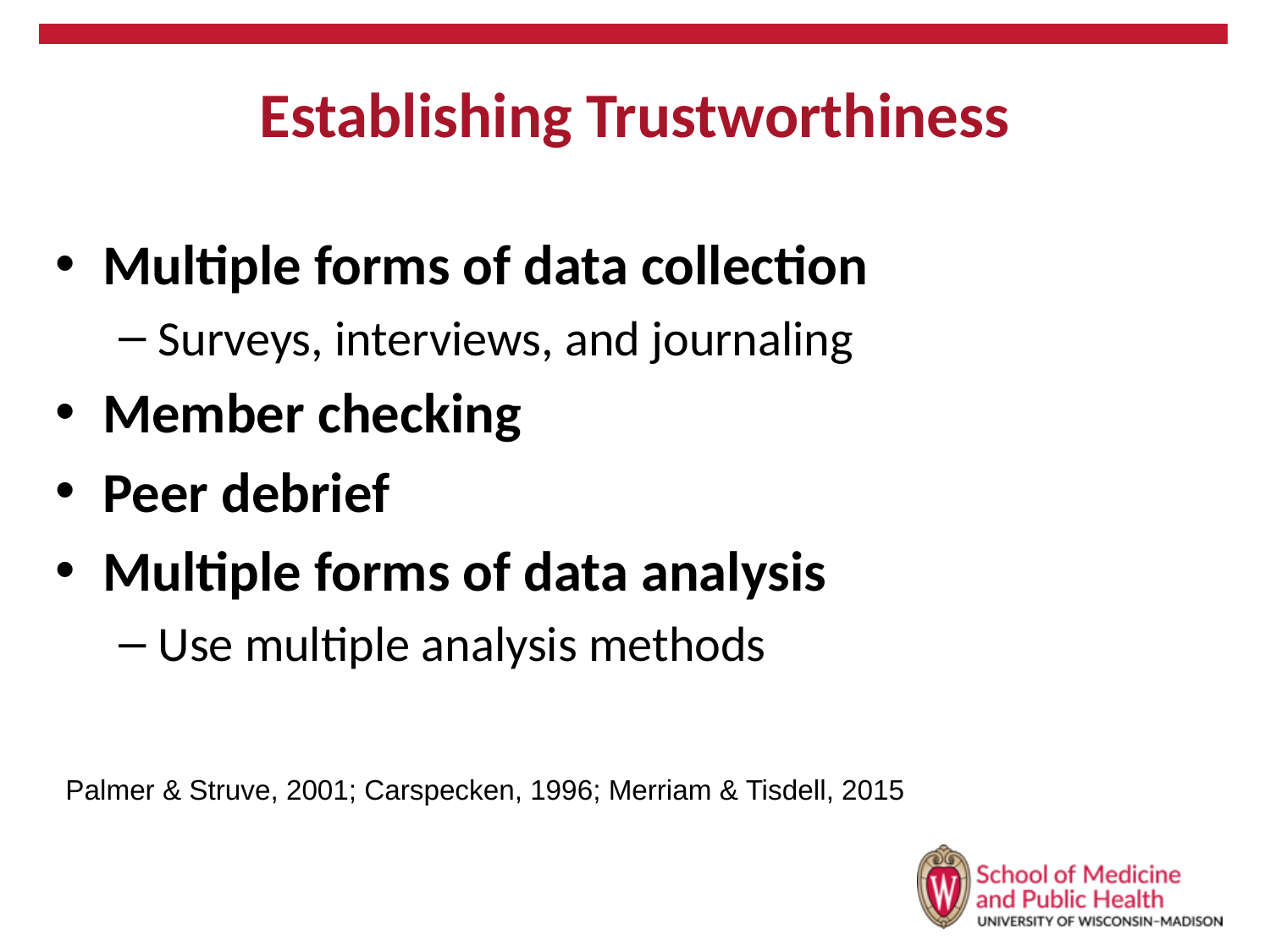

# Establishing Trustworthiness
Multiple forms of data collection
Surveys, interviews, and journaling
Member checking
Peer debrief
Multiple forms of data analysis
Use multiple analysis methods

Palmer & Struve, 2001; Carspecken, 1996; Merriam & Tisdell, 2015